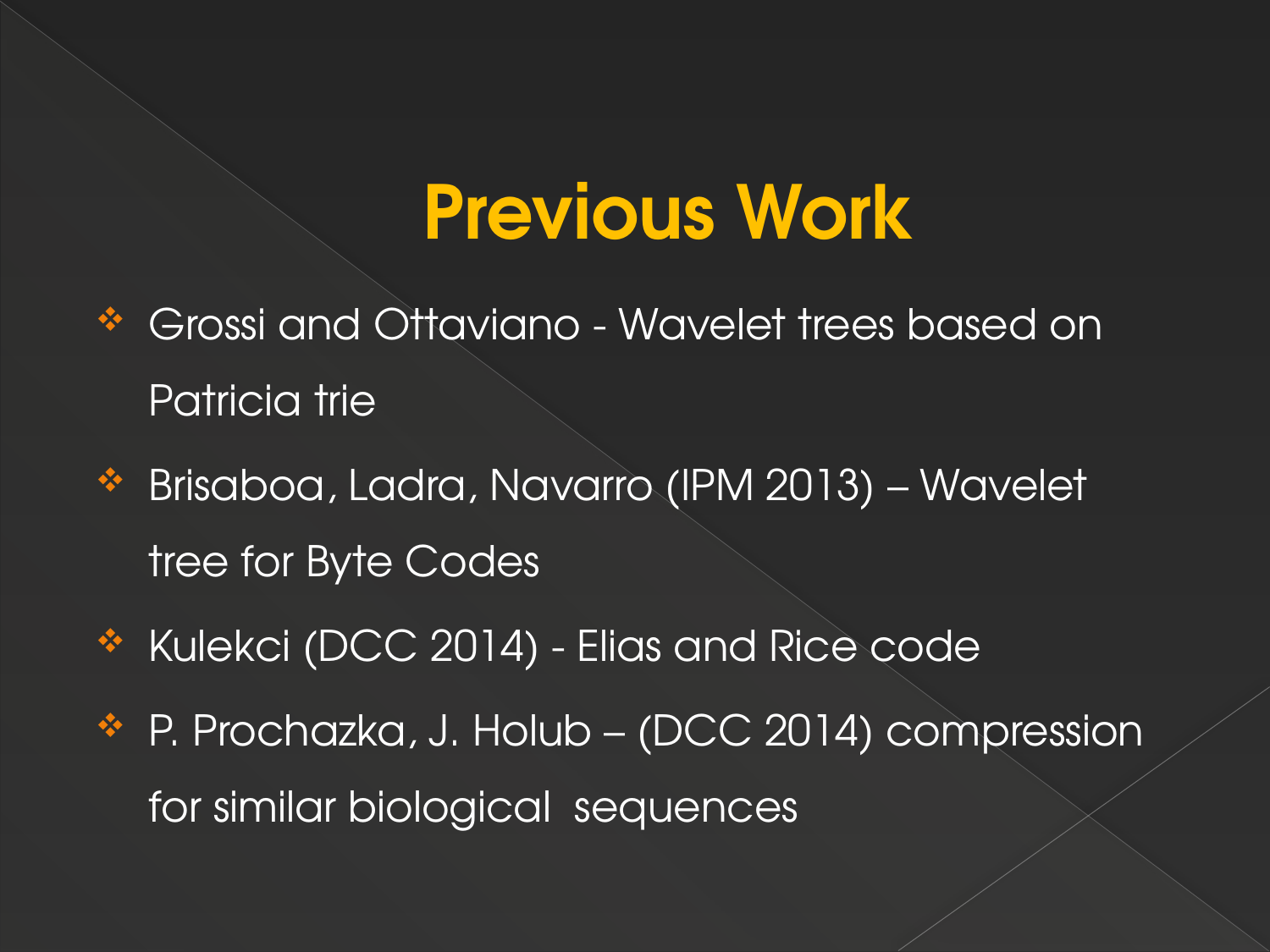

Previous Work
Grossi and Ottaviano - Wavelet trees based on Patricia trie
Brisaboa, Ladra, Navarro (IPM 2013) – Wavelet tree for Byte Codes
Kulekci (DCC 2014) - Elias and Rice code
P. Prochazka, J. Holub – (DCC 2014) compression for similar biological  sequences